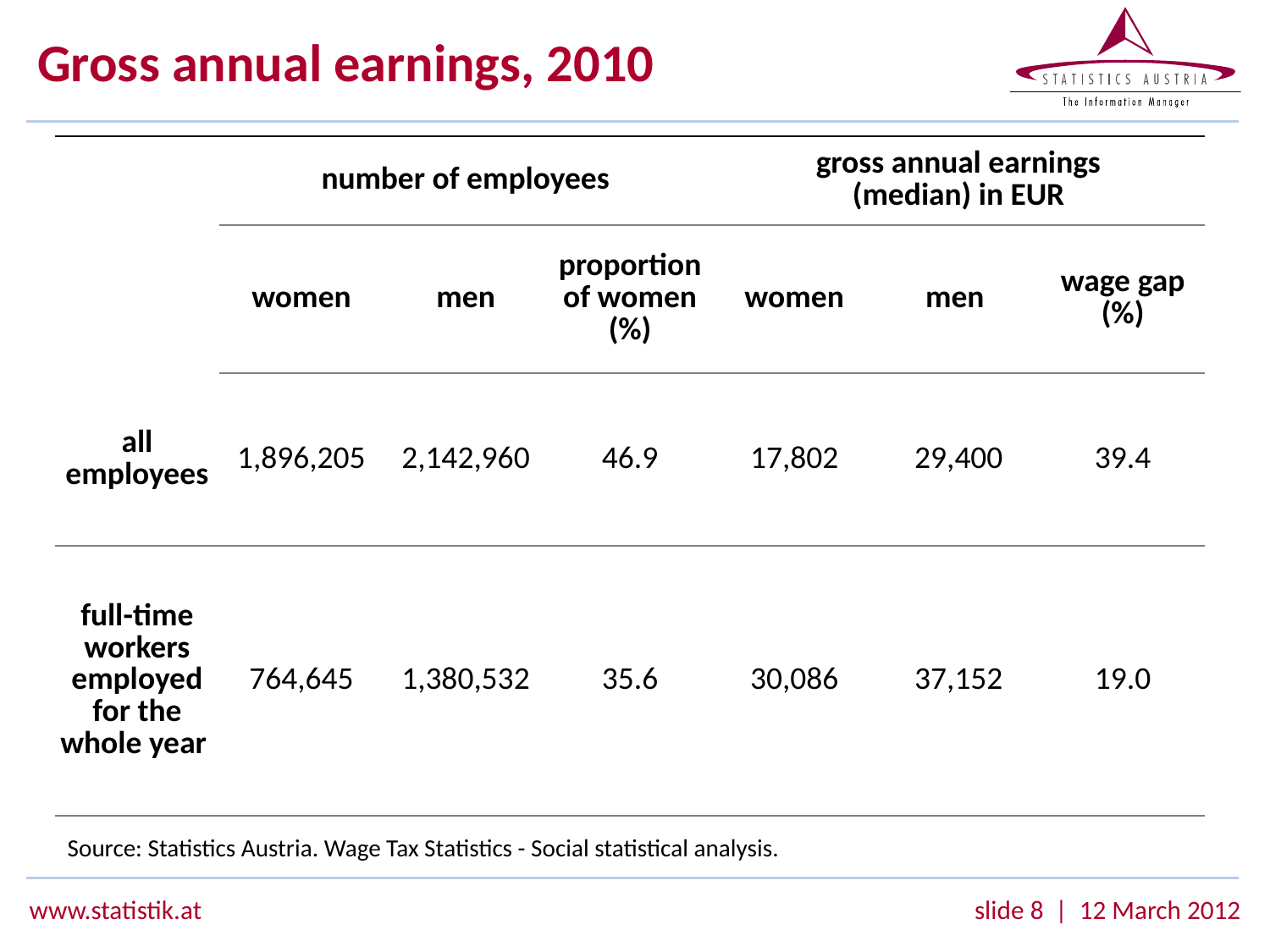

# Gross annual earnings, 2010
|  | number of employees |  |  | gross annual earnings (median) in EUR |  |  |
| --- | --- | --- | --- | --- | --- | --- |
|  | women | men | proportion of women (%) | women | men | wage gap (%) |
| all employees | 1,896,205 | 2,142,960 | 46.9 | 17,802 | 29,400 | 39.4 |
| full-time workers employed for the whole year | 764,645 | 1,380,532 | 35.6 | 30,086 | 37,152 | 19.0 |
Source: Statistics Austria. Wage Tax Statistics - Social statistical analysis.